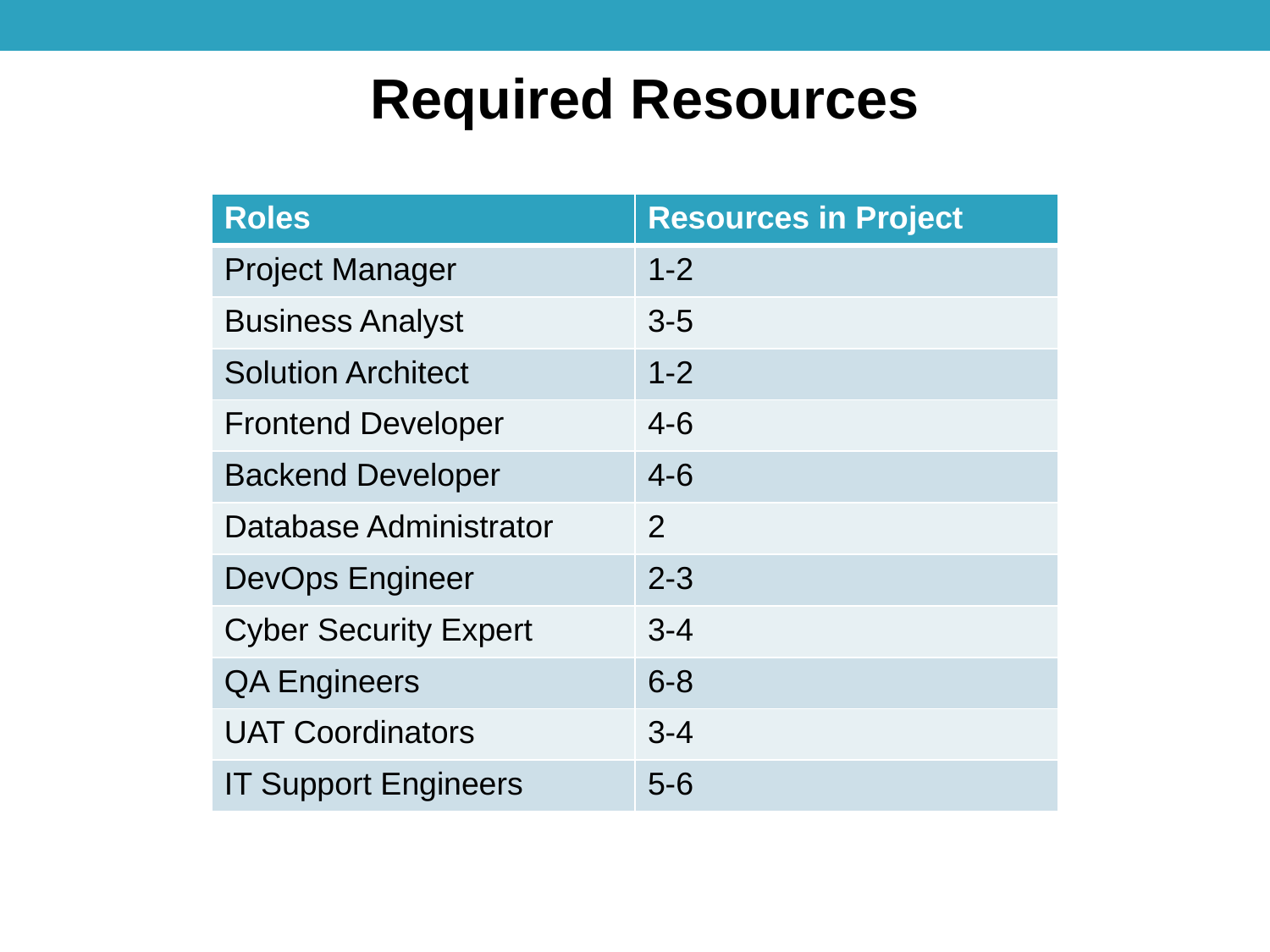

Required Resources
| Roles | Resources in Project |
| --- | --- |
| Project Manager | 1-2 |
| Business Analyst | 3-5 |
| Solution Architect | 1-2 |
| Frontend Developer | 4-6 |
| Backend Developer | 4-6 |
| Database Administrator | 2 |
| DevOps Engineer | 2-3 |
| Cyber Security Expert | 3-4 |
| QA Engineers | 6-8 |
| UAT Coordinators | 3-4 |
| IT Support Engineers | 5-6 |